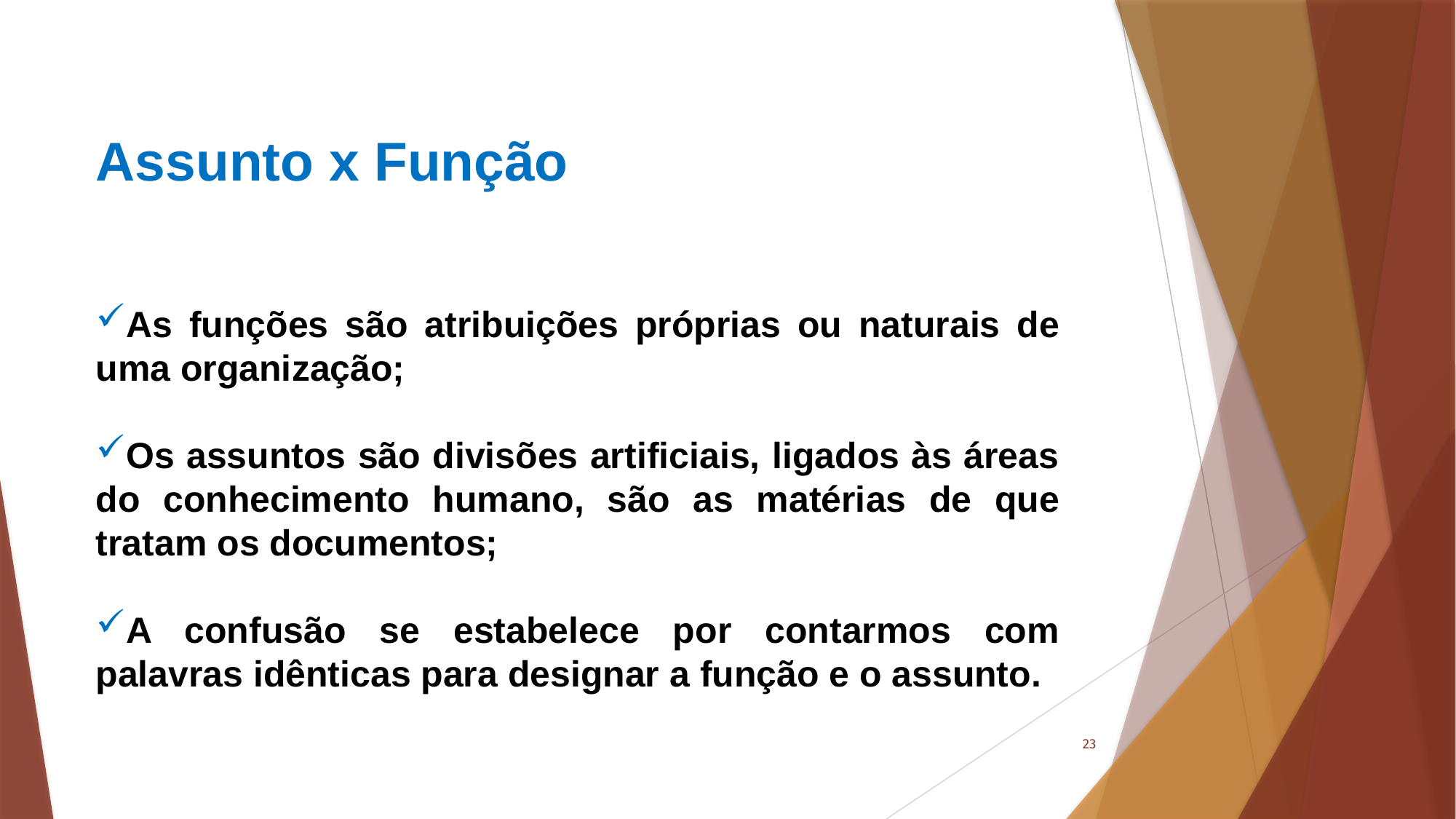

Assunto x Função

As funções são atribuições próprias ou naturais de uma organização;

Os assuntos são divisões artificiais, ligados às áreas do conhecimento humano, são as matérias de que tratam os documentos;

A confusão se estabelece por contarmos com palavras idênticas para designar a função e o assunto.

23